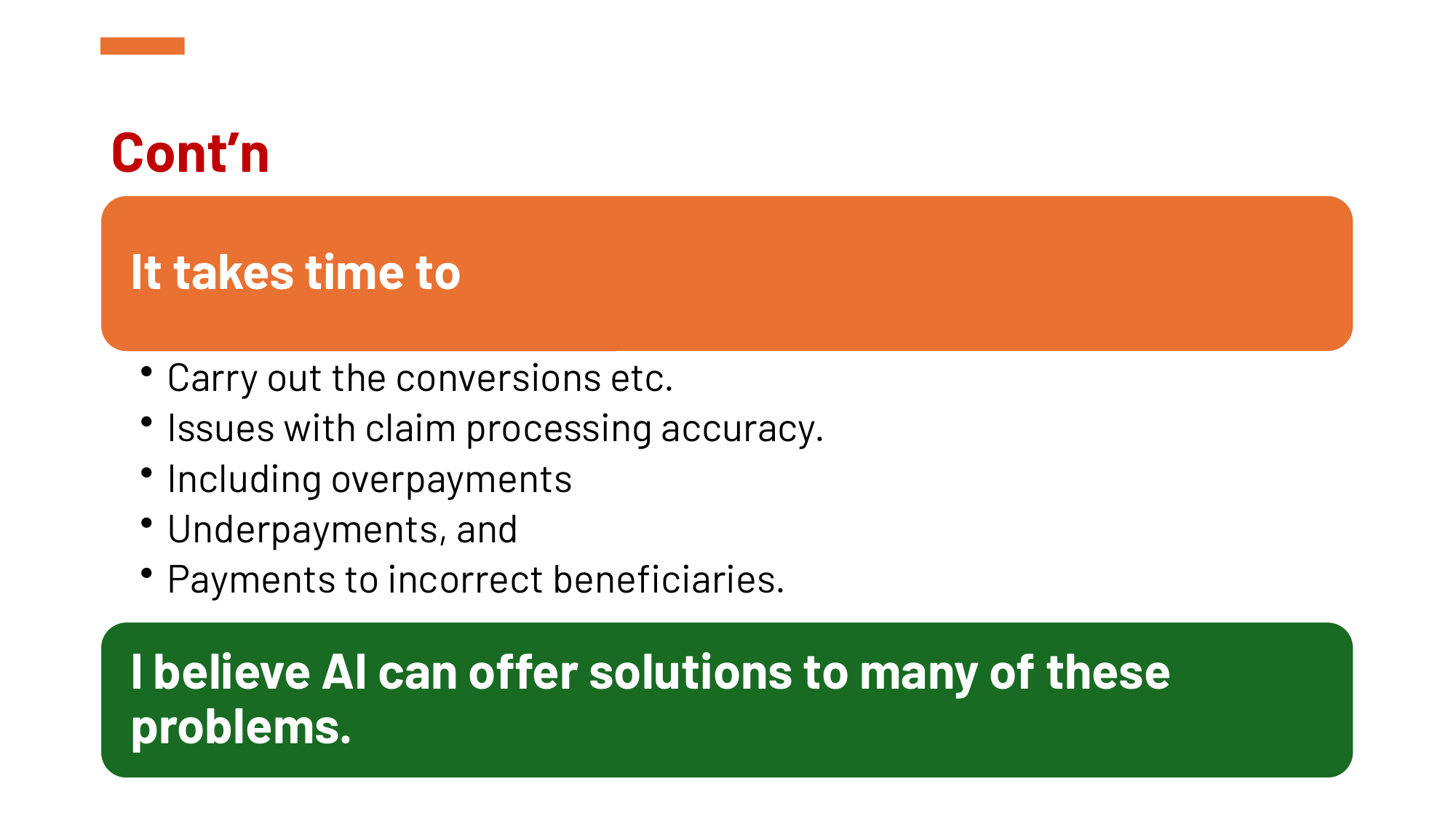

# Cont’n
It takes time to
Carry out the conversions etc.
Issues with claim processing accuracy.
Including overpayments
Underpayments, and
Payments to incorrect beneficiaries.
I believe AI can offer solutions to many of these problems.